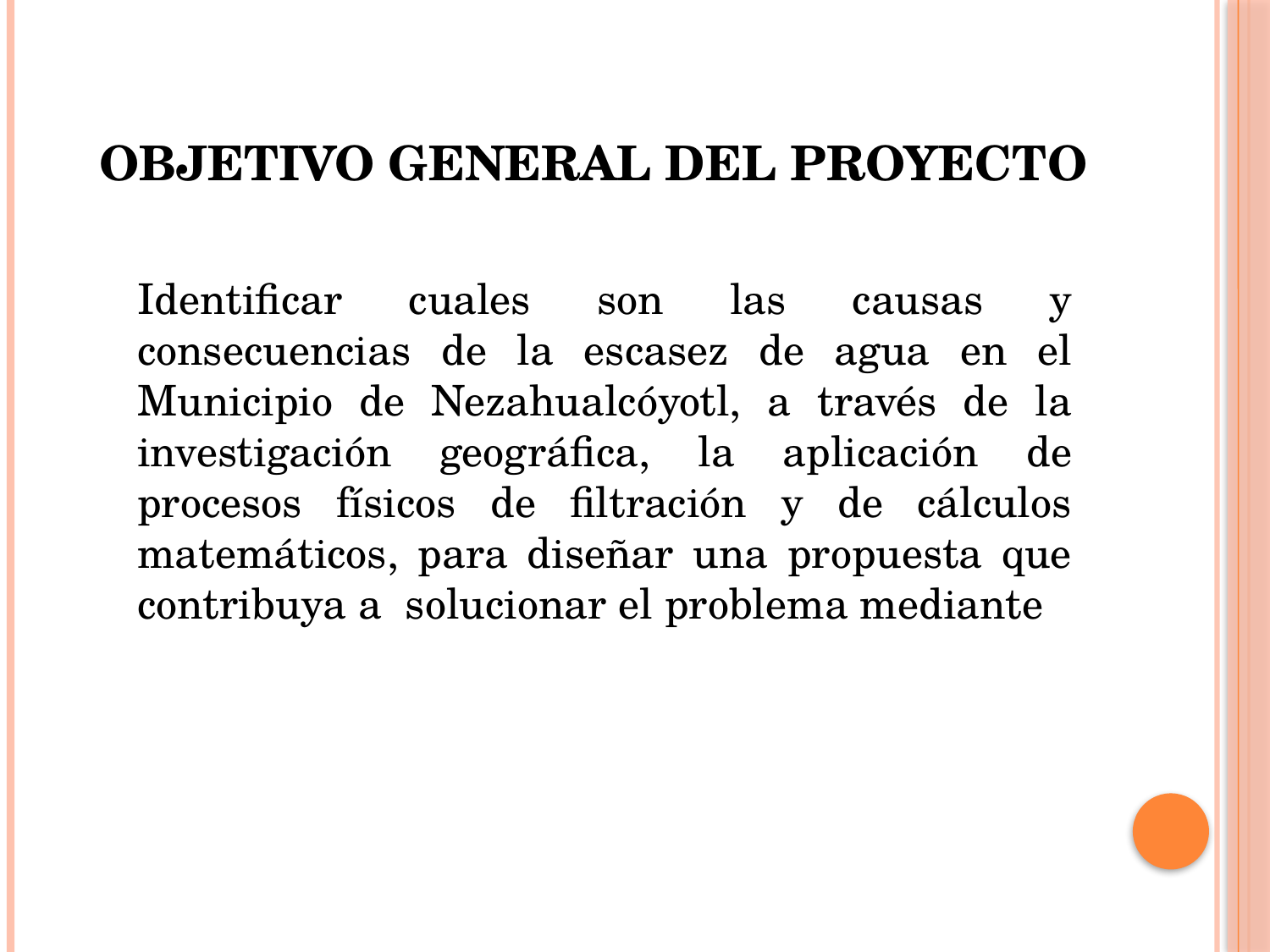

# Objetivo general del proyecto
Identificar cuales son las causas y consecuencias de la escasez de agua en el Municipio de Nezahualcóyotl, a través de la investigación geográfica, la aplicación de procesos físicos de filtración y de cálculos matemáticos, para diseñar una propuesta que contribuya a  solucionar el problema mediante